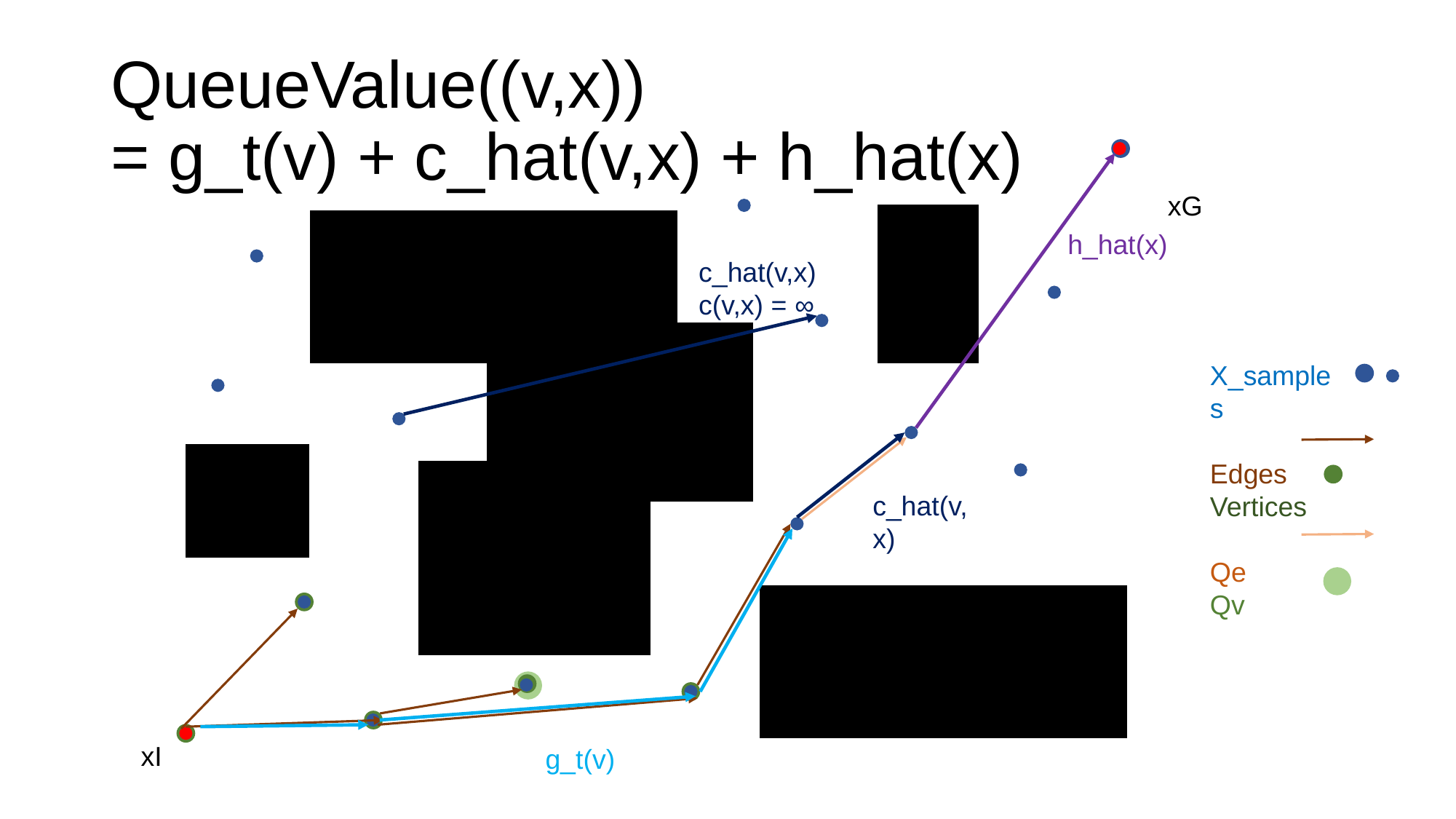

# QueueValue((v,x)) = g_t(v) + c_hat(v,x) + h_hat(x)

h_hat(x)
xG

c_hat(v,x)
c(v,x) = ∞

X_samples

Edges
Vertices

Qe
Qv

c_hat(v,x)

g_t(v)

xI